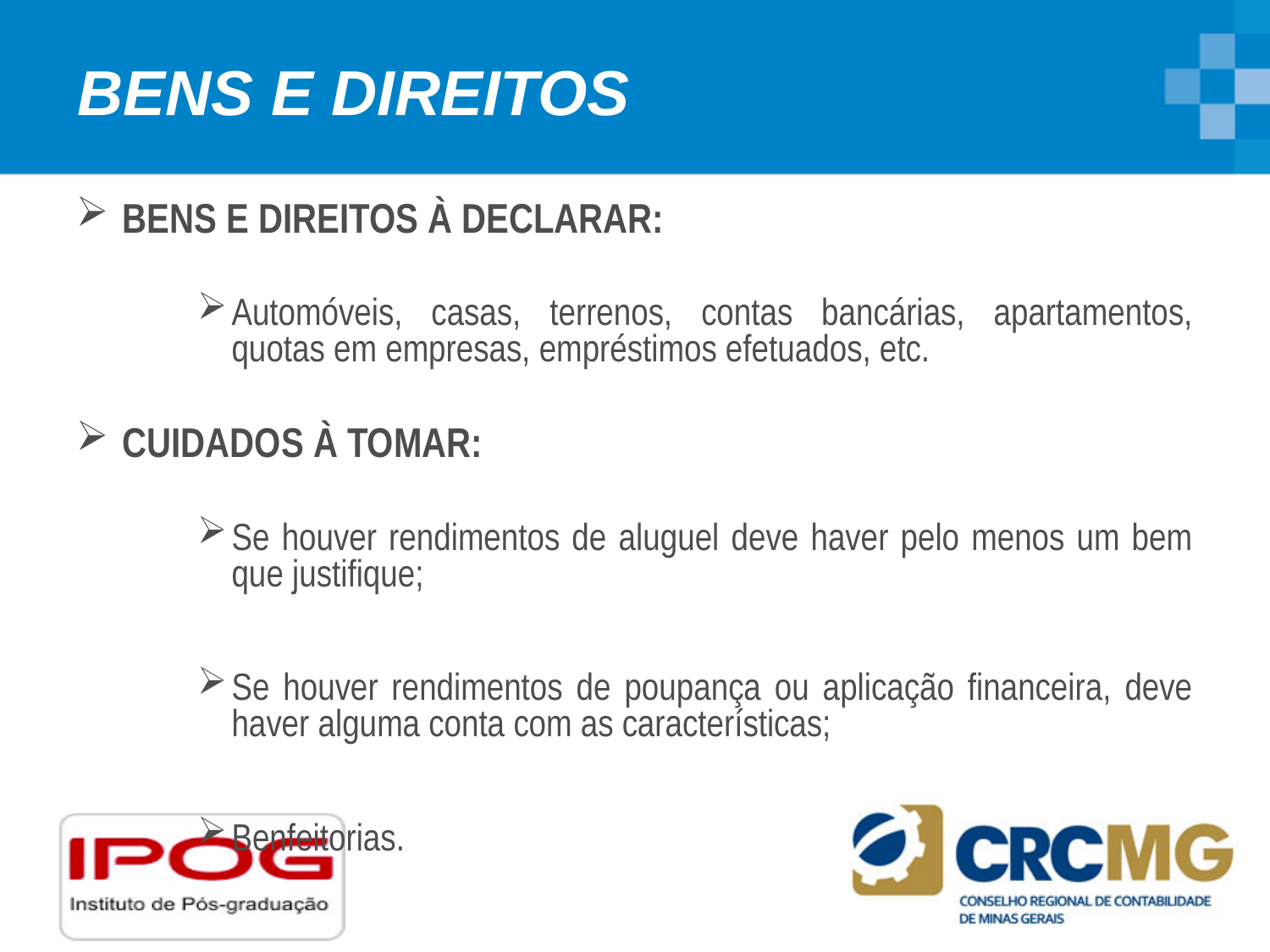

# BENS E DIREITOS

BENS E DIREITOS À DECLARAR:

Automóveis, casas, terrenos, contas bancárias, apartamentos, quotas em empresas, empréstimos efetuados, etc.

CUIDADOS À TOMAR:

Se houver rendimentos de aluguel deve haver pelo menos um bem que justifique;

Se houver rendimentos de poupança ou aplicação financeira, deve haver alguma conta com as características;

Benfeitorias.